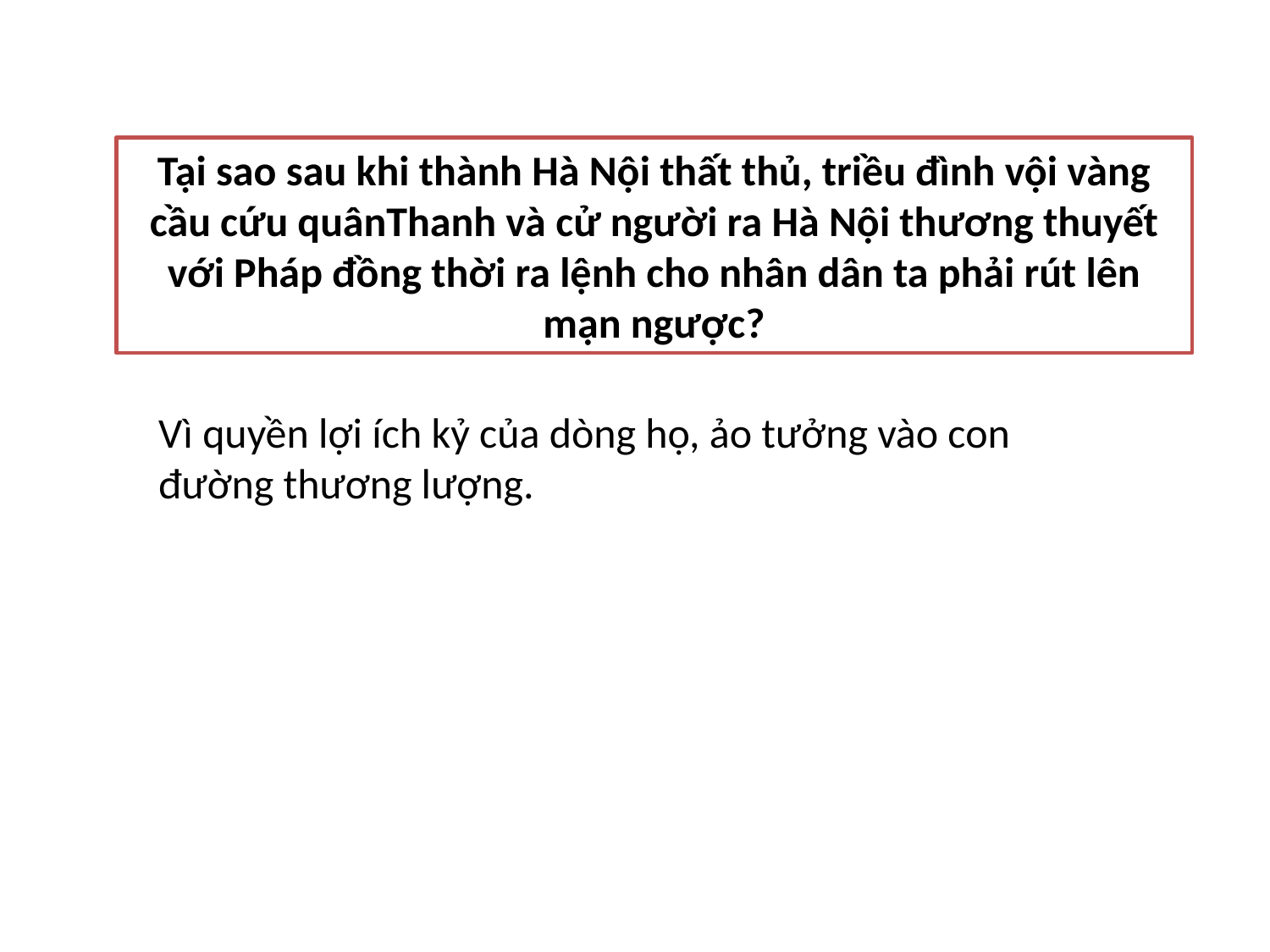

Tại sao sau khi thành Hà Nội thất thủ, triều đình vội vàng cầu cứu quânThanh và cử người ra Hà Nội thương thuyết với Pháp đồng thời ra lệnh cho nhân dân ta phải rút lên mạn ngược?
Vì quyền lợi ích kỷ của dòng họ, ảo tưởng vào con đường thương lượng.